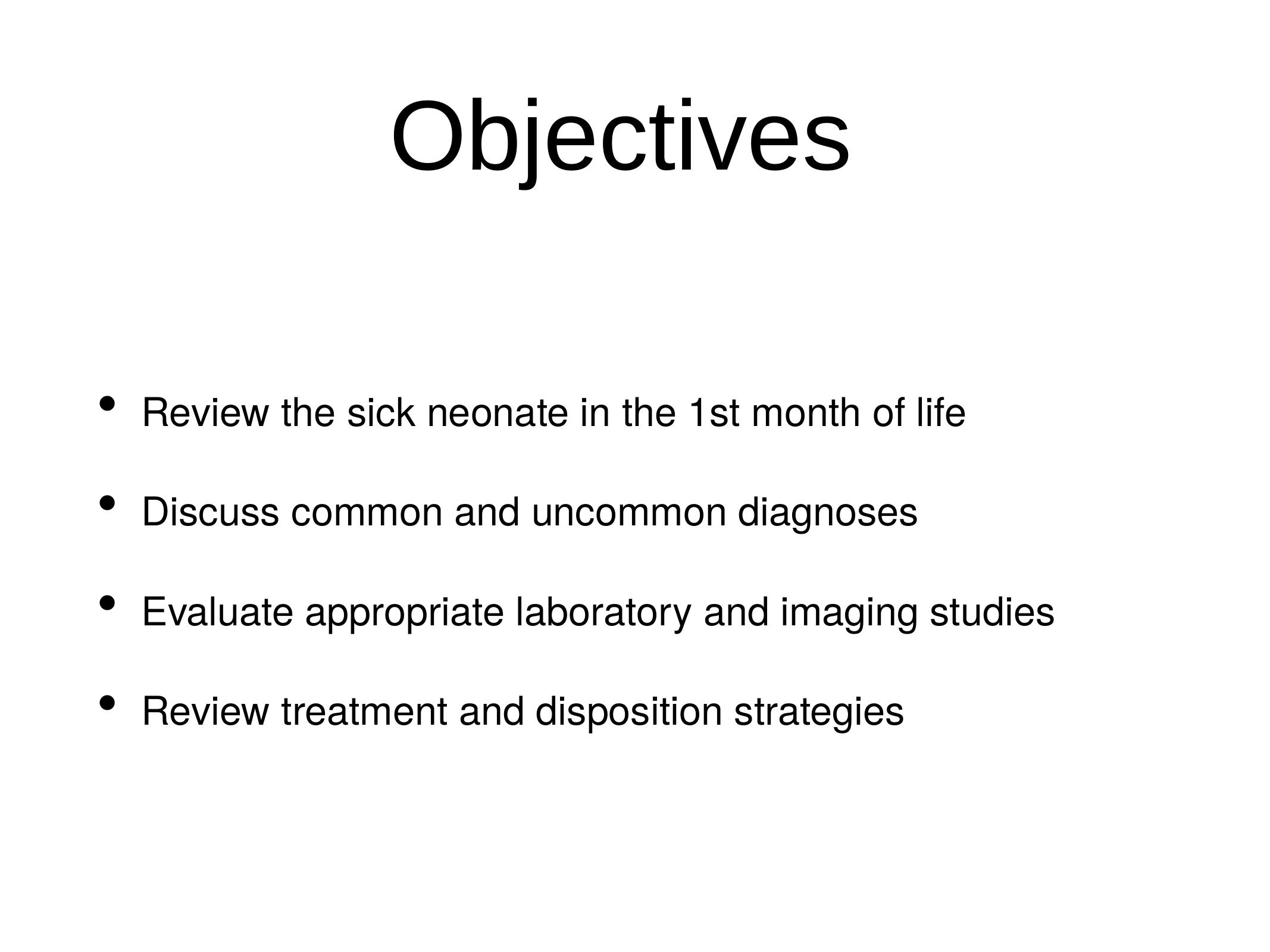

# Objectives
Review the sick neonate in the 1st month of life
Discuss common and uncommon diagnoses
Evaluate appropriate laboratory and imaging studies
Review treatment and disposition strategies